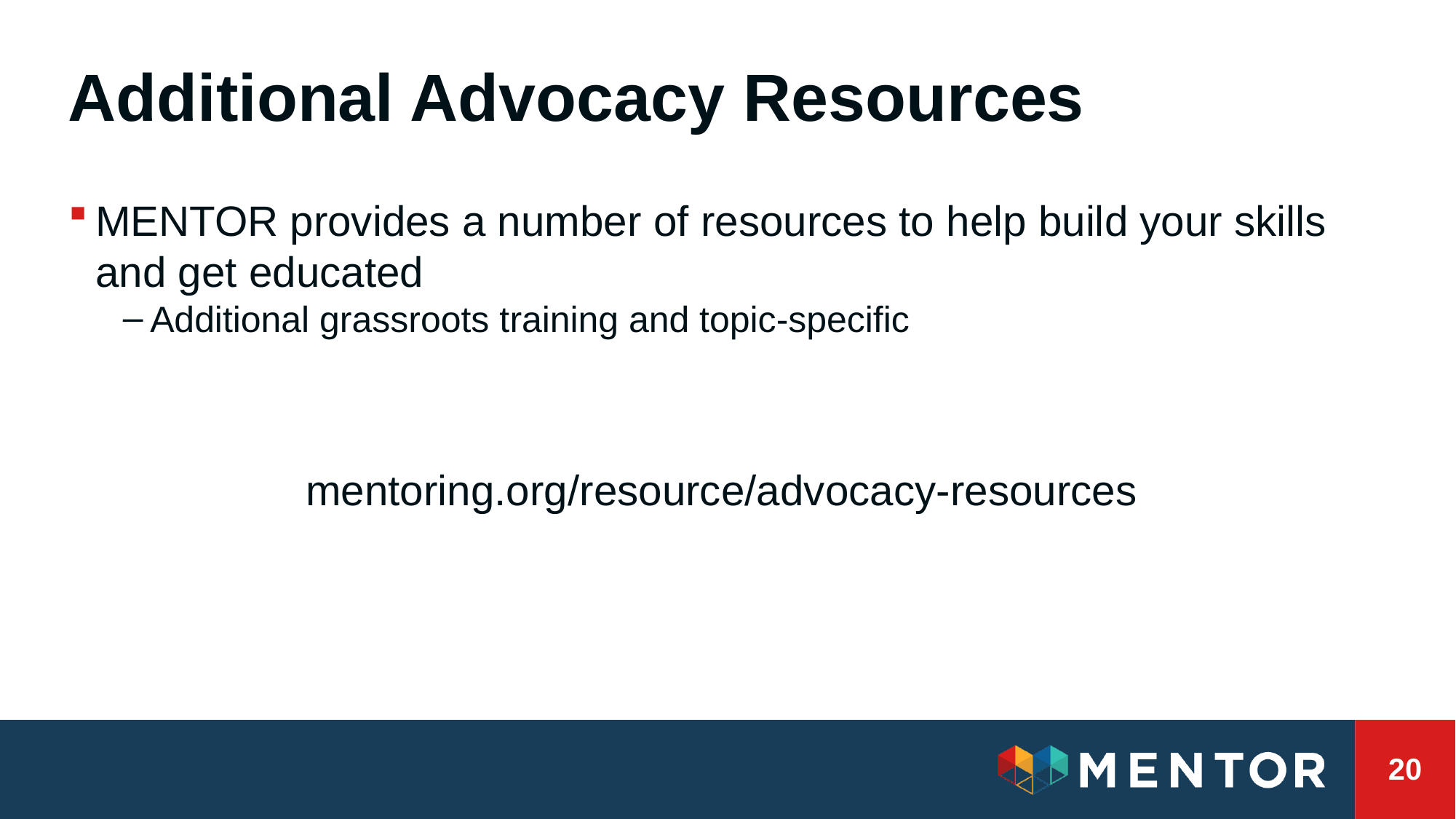

# Additional Advocacy Resources
MENTOR provides a number of resources to help build your skills and get educated
Additional grassroots training and topic-specific

mentoring.org/resource/advocacy-resources
20